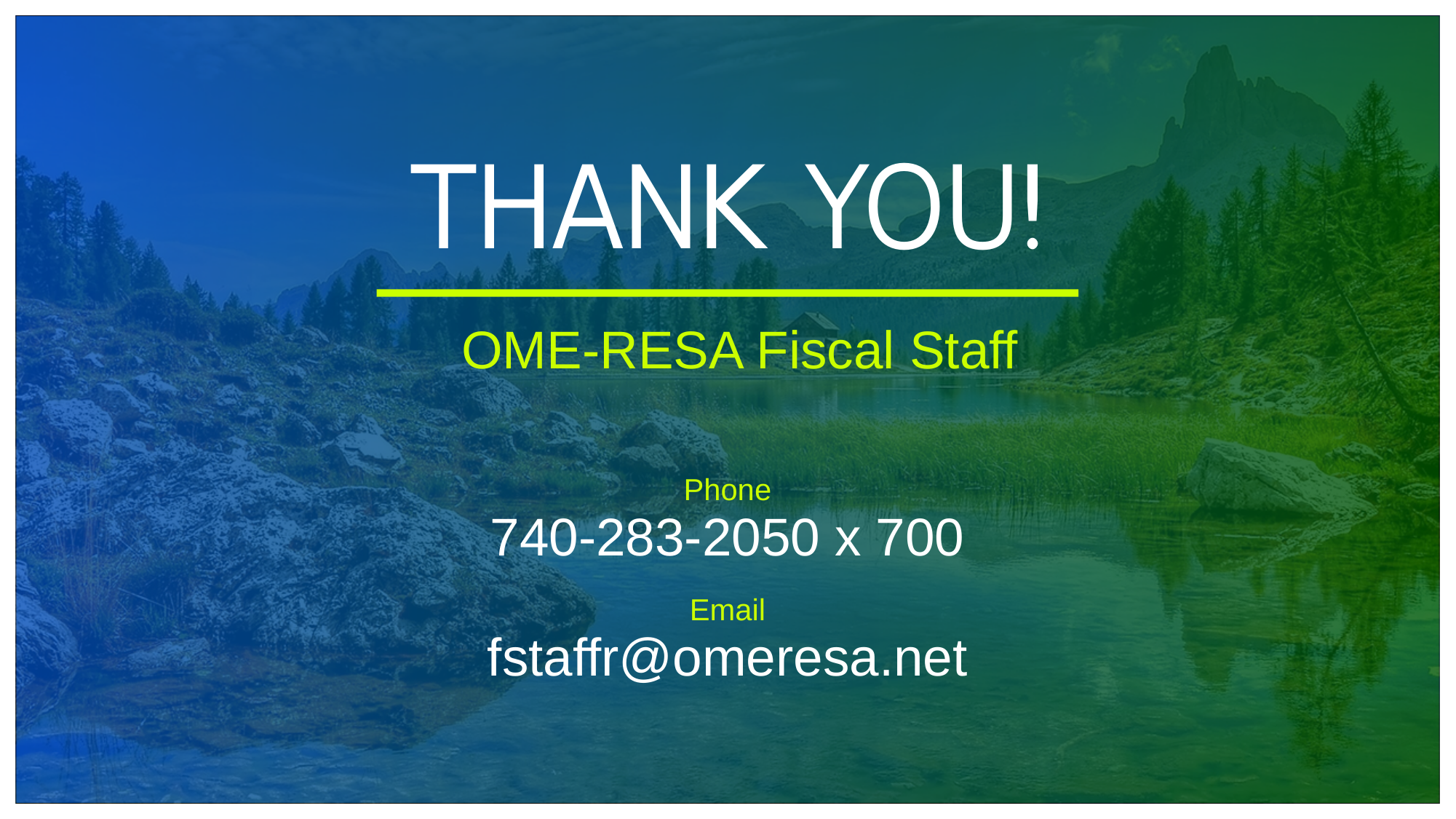

# THANK YOU!
OME-RESA Fiscal Staff
Phone
740-283-2050 x 700
Email
fstaffr@omeresa.net